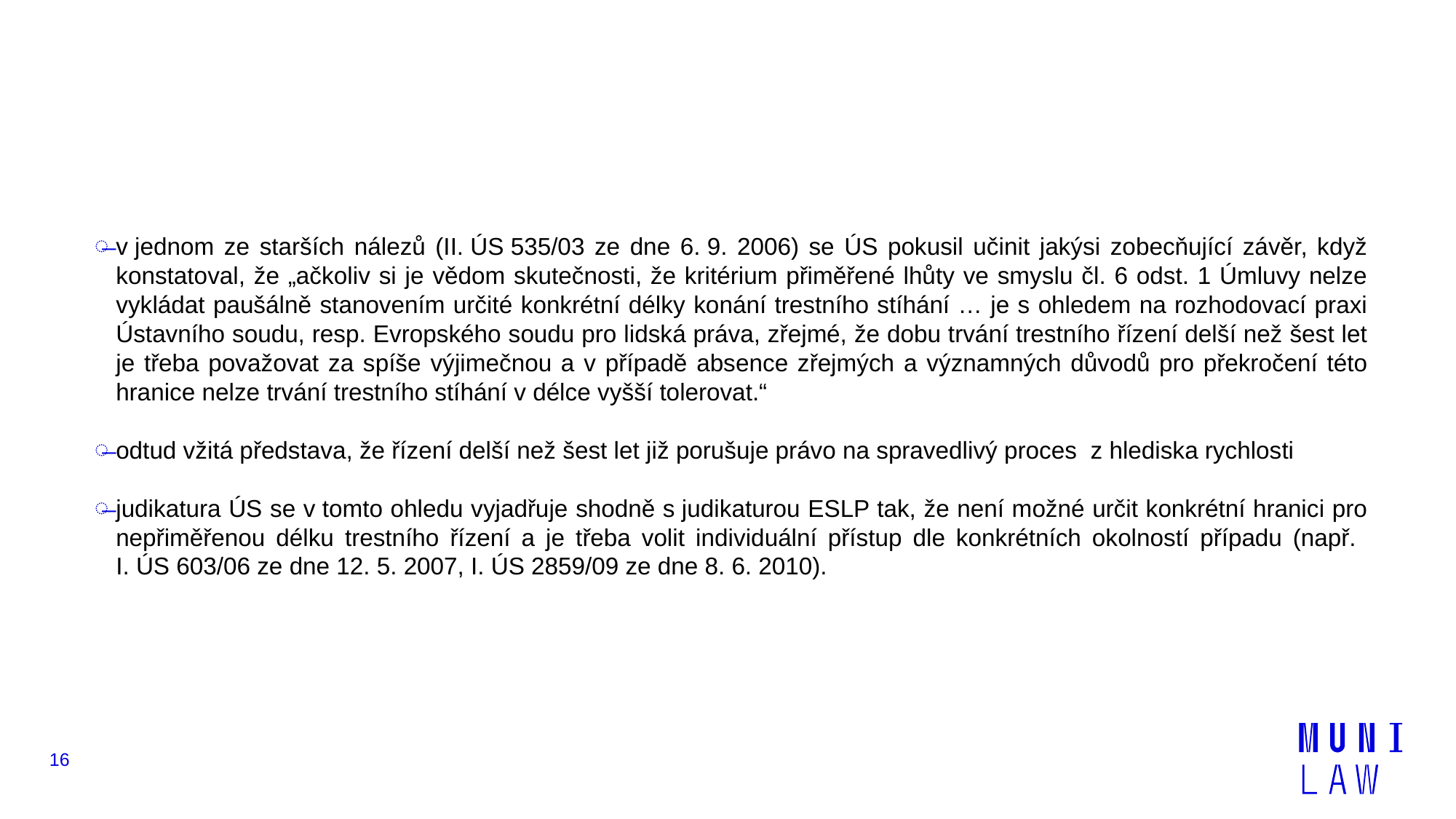

#

v jednom ze starších nálezů (II. ÚS 535/03 ze dne 6. 9. 2006) se ÚS pokusil učinit jakýsi zobecňující závěr, když konstatoval, že „ačkoliv si je vědom skutečnosti, že kritérium přiměřené lhůty ve smyslu čl. 6 odst. 1 Úmluvy nelze vykládat paušálně stanovením určité konkrétní délky konání trestního stíhání … je s ohledem na rozhodovací praxi Ústavního soudu, resp. Evropského soudu pro lidská práva, zřejmé, že dobu trvání trestního řízení delší než šest let je třeba považovat za spíše výjimečnou a v případě absence zřejmých a významných důvodů pro překročení této hranice nelze trvání trestního stíhání v délce vyšší tolerovat.“

odtud vžitá představa, že řízení delší než šest let již porušuje právo na spravedlivý proces  z hlediska rychlosti

judikatura ÚS se v tomto ohledu vyjadřuje shodně s judikaturou ESLP tak, že není možné určit konkrétní hranici pro nepřiměřenou délku trestního řízení a je třeba volit individuální přístup dle konkrétních okolností případu (např.  I. ÚS 603/06 ze dne 12. 5. 2007, I. ÚS 2859/09 ze dne 8. 6. 2010).

16